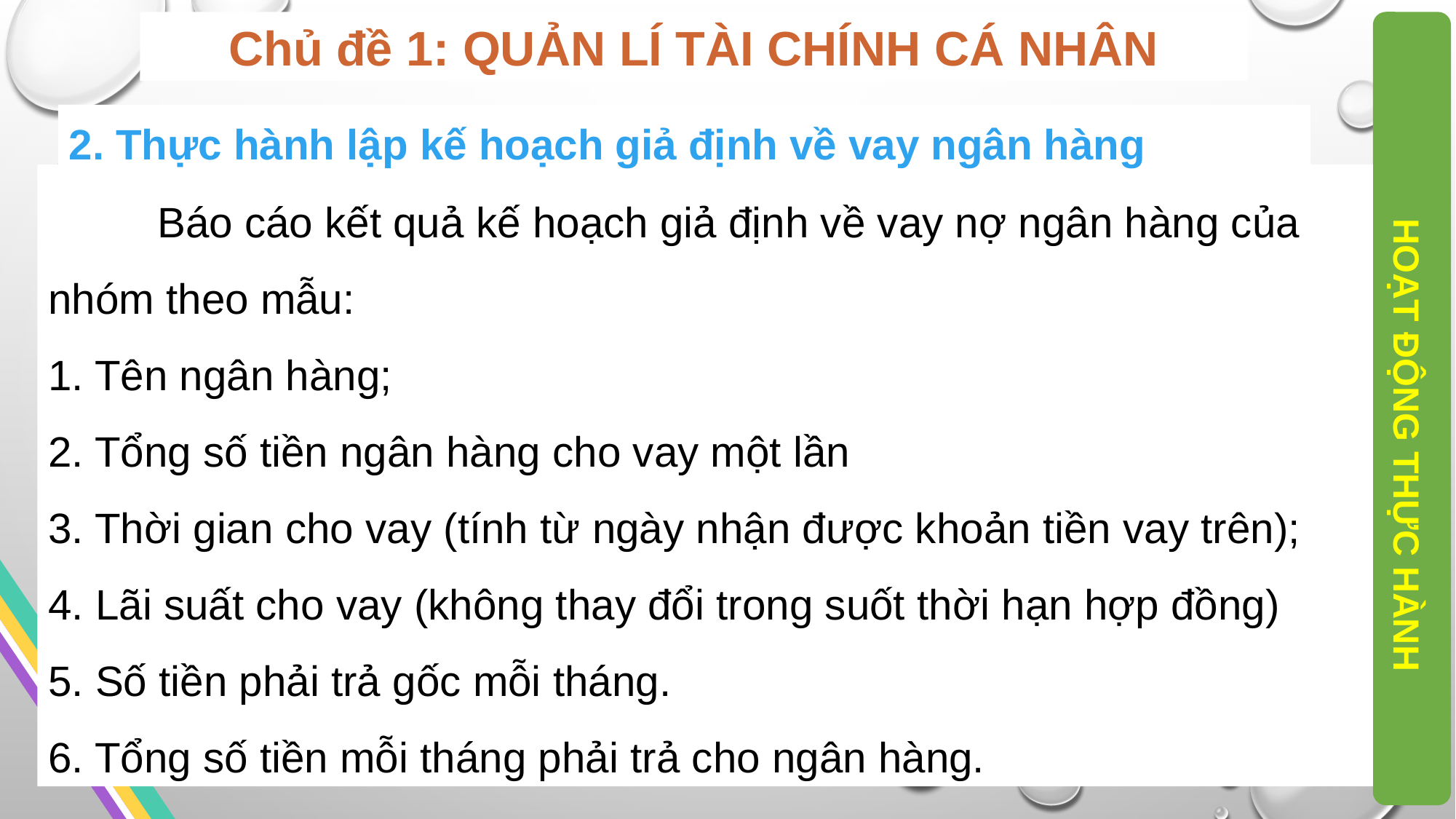

Chủ đề 1: QUẢN LÍ TÀI CHÍNH CÁ NHÂN
2. Thực hành lập kế hoạch giả định về vay ngân hàng
	Báo cáo kết quả kế hoạch giả định về vay nợ ngân hàng của nhóm theo mẫu:
1. Tên ngân hàng;
2. Tổng số tiền ngân hàng cho vay một lần
3. Thời gian cho vay (tính từ ngày nhận được khoản tiền vay trên);
4. Lãi suất cho vay (không thay đổi trong suốt thời hạn hợp đồng)
5. Số tiền phải trả gốc mỗi tháng.
6. Tổng số tiền mỗi tháng phải trả cho ngân hàng.

HOẠT ĐỘNG THỰC HÀNH